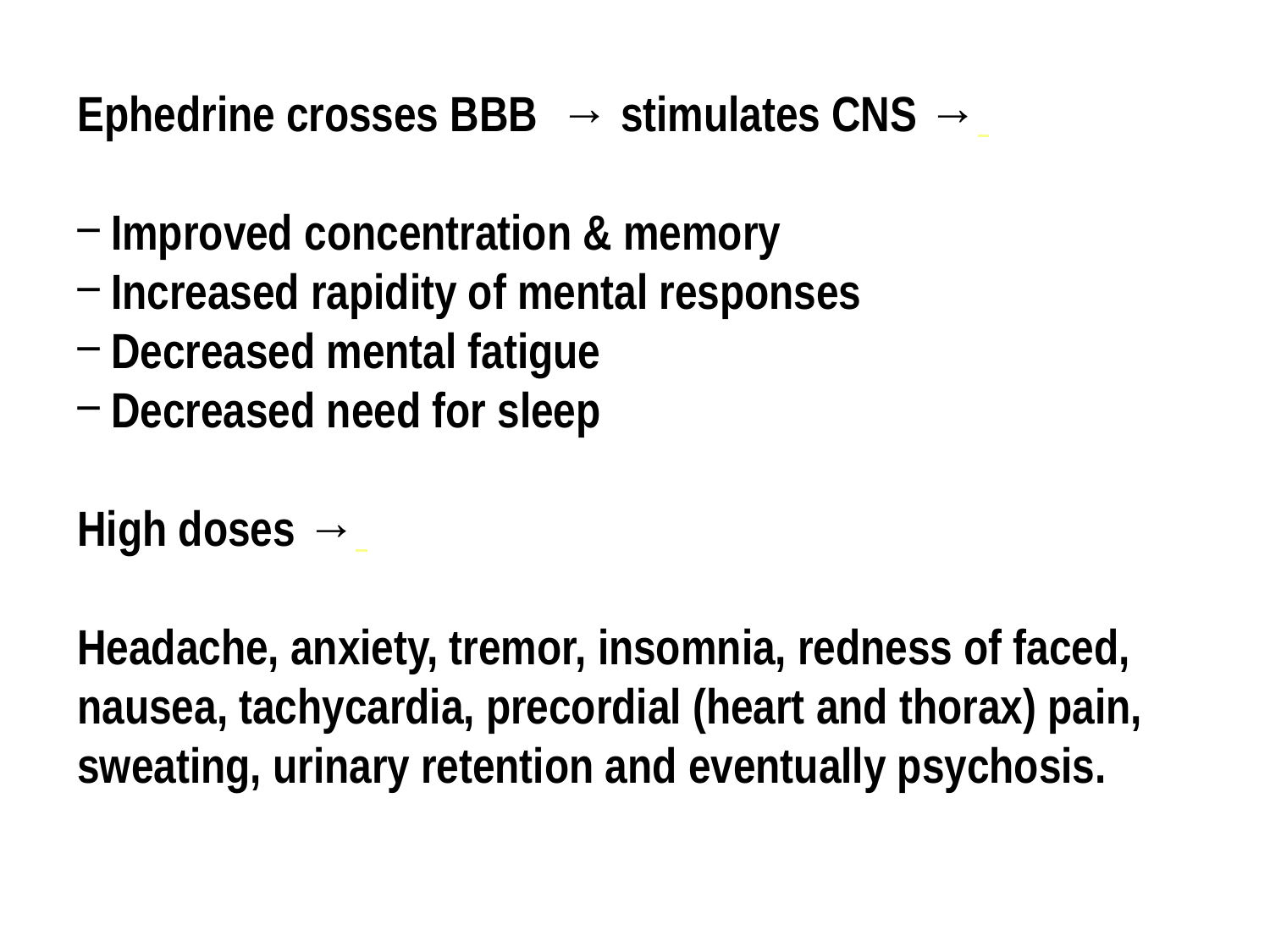

Ephedrine crosses BBB  → stimulates CNS →

 Improved concentration & memory
 Increased rapidity of mental responses
 Decreased mental fatigue
 Decreased need for sleep

High doses →

Headache, anxiety, tremor, insomnia, redness of faced, nausea, tachycardia, precordial (heart and thorax) pain, sweating, urinary retention and eventually psychosis.